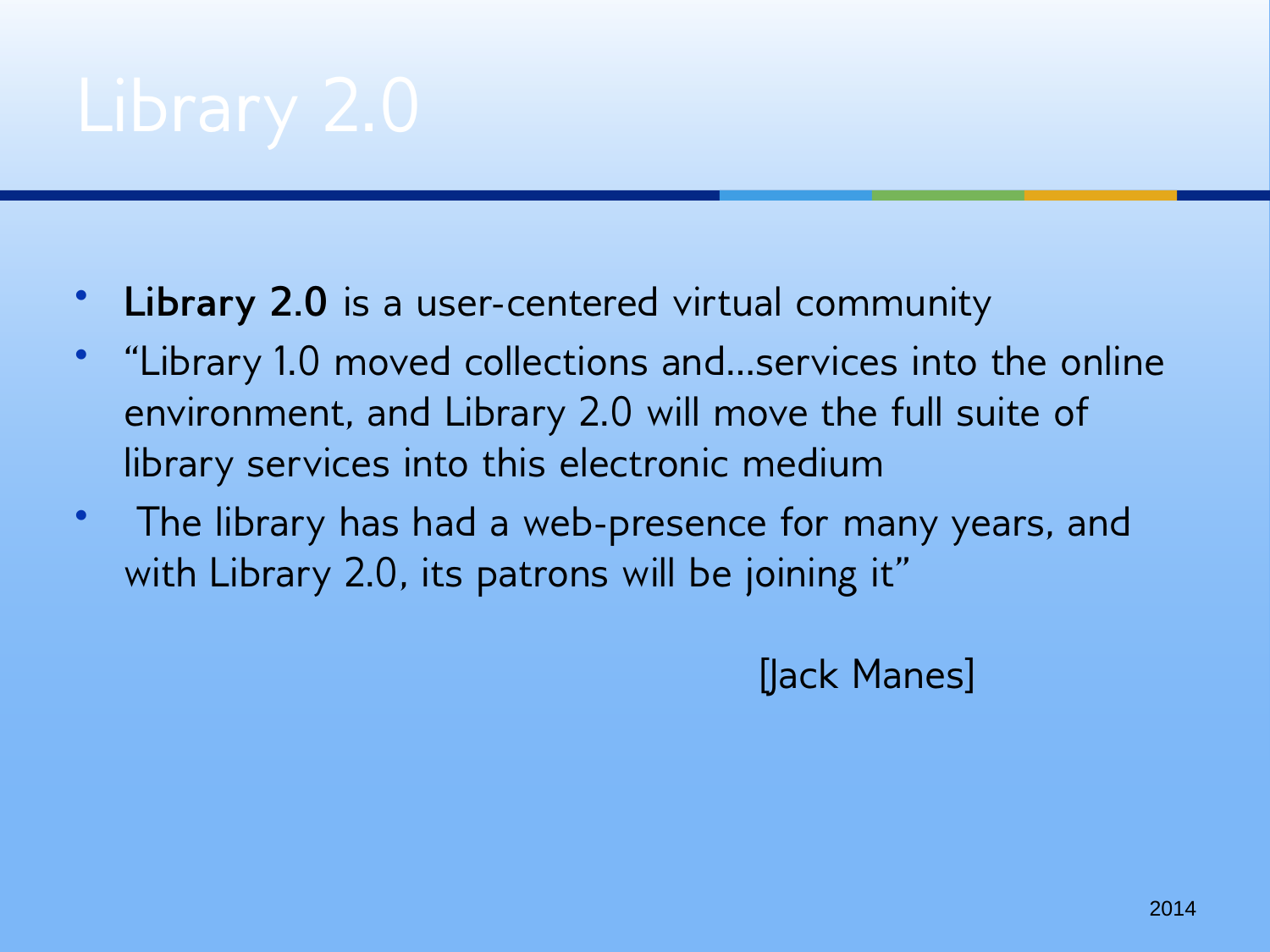

# Library 2.0

Library 2.0 is a user-centered virtual community
“Library 1.0 moved collections and…services into the online environment, and Library 2.0 will move the full suite of library services into this electronic medium
 The library has had a web-presence for many years, and with Library 2.0, its patrons will be joining it”															[Jack Manes]
2014